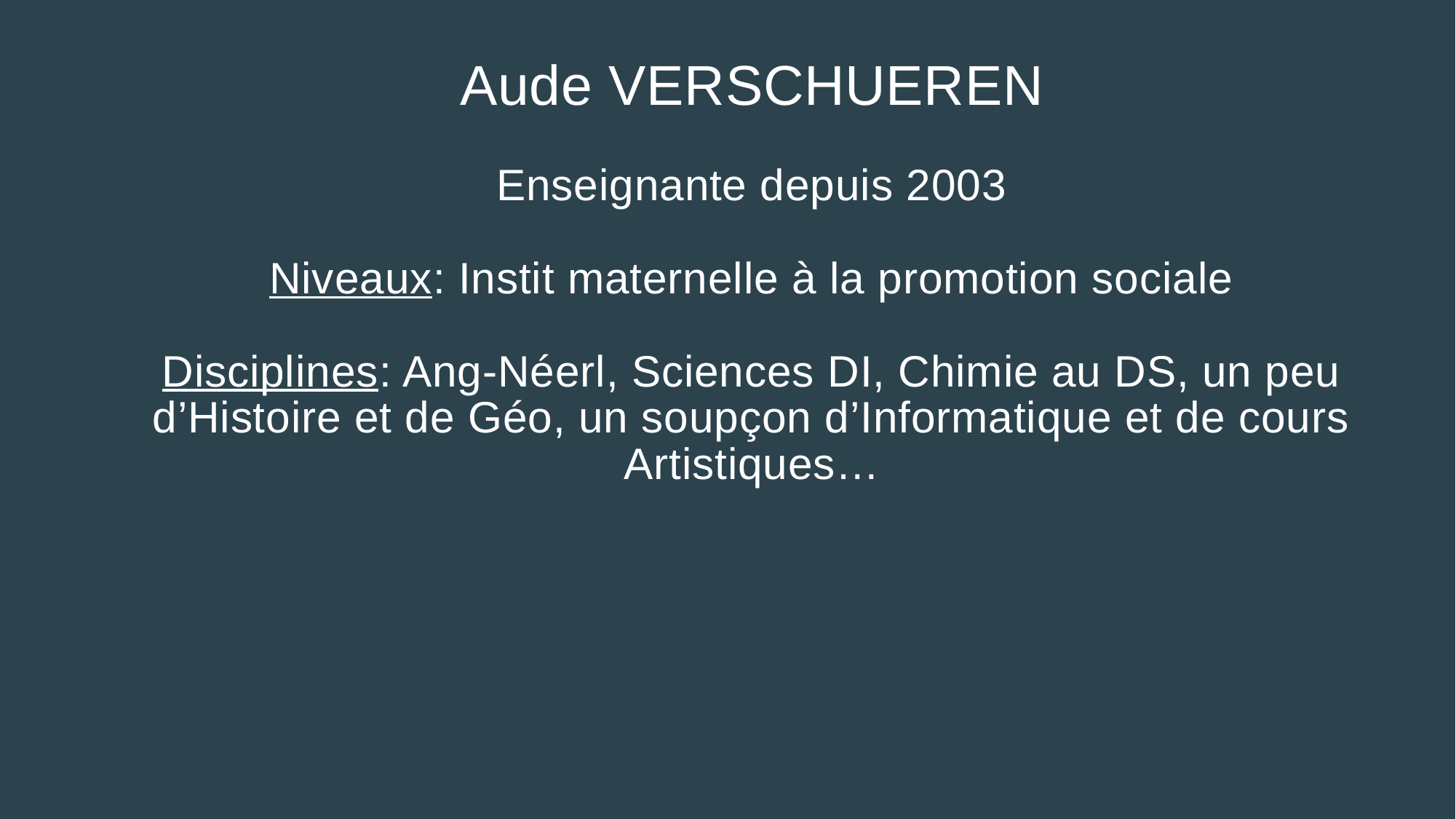

# Aude VERSCHUEREN Enseignante depuis 2003 Niveaux: Instit maternelle à la promotion sociale Disciplines: Ang-Néerl, Sciences DI, Chimie au DS, un peu d’Histoire et de Géo, un soupçon d’Informatique et de cours Artistiques…